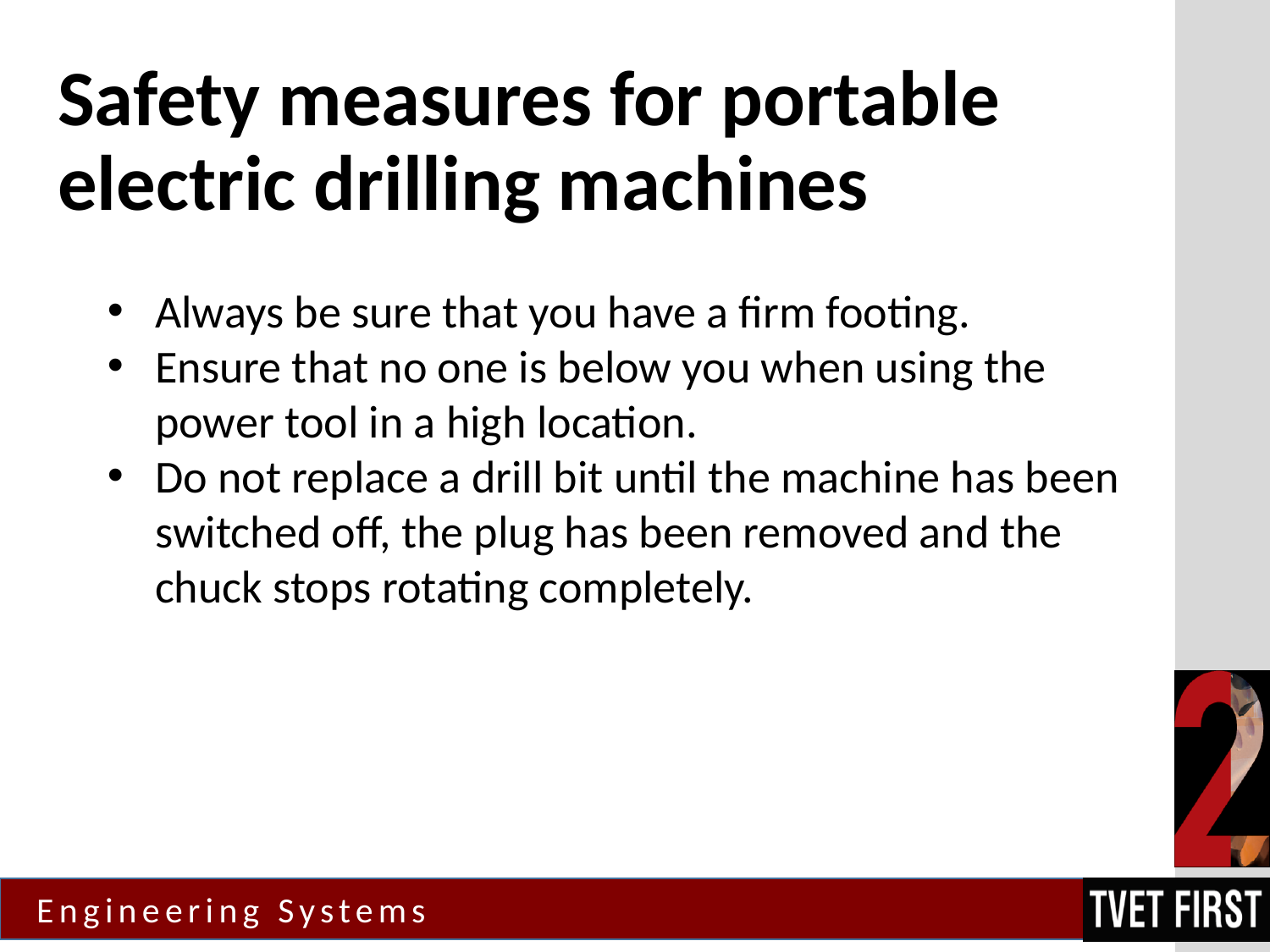

# Safety measures for portable electric drilling machines
Always be sure that you have a firm footing.
Ensure that no one is below you when using the power tool in a high location.
Do not replace a drill bit until the machine has been switched off, the plug has been removed and the chuck stops rotating completely.